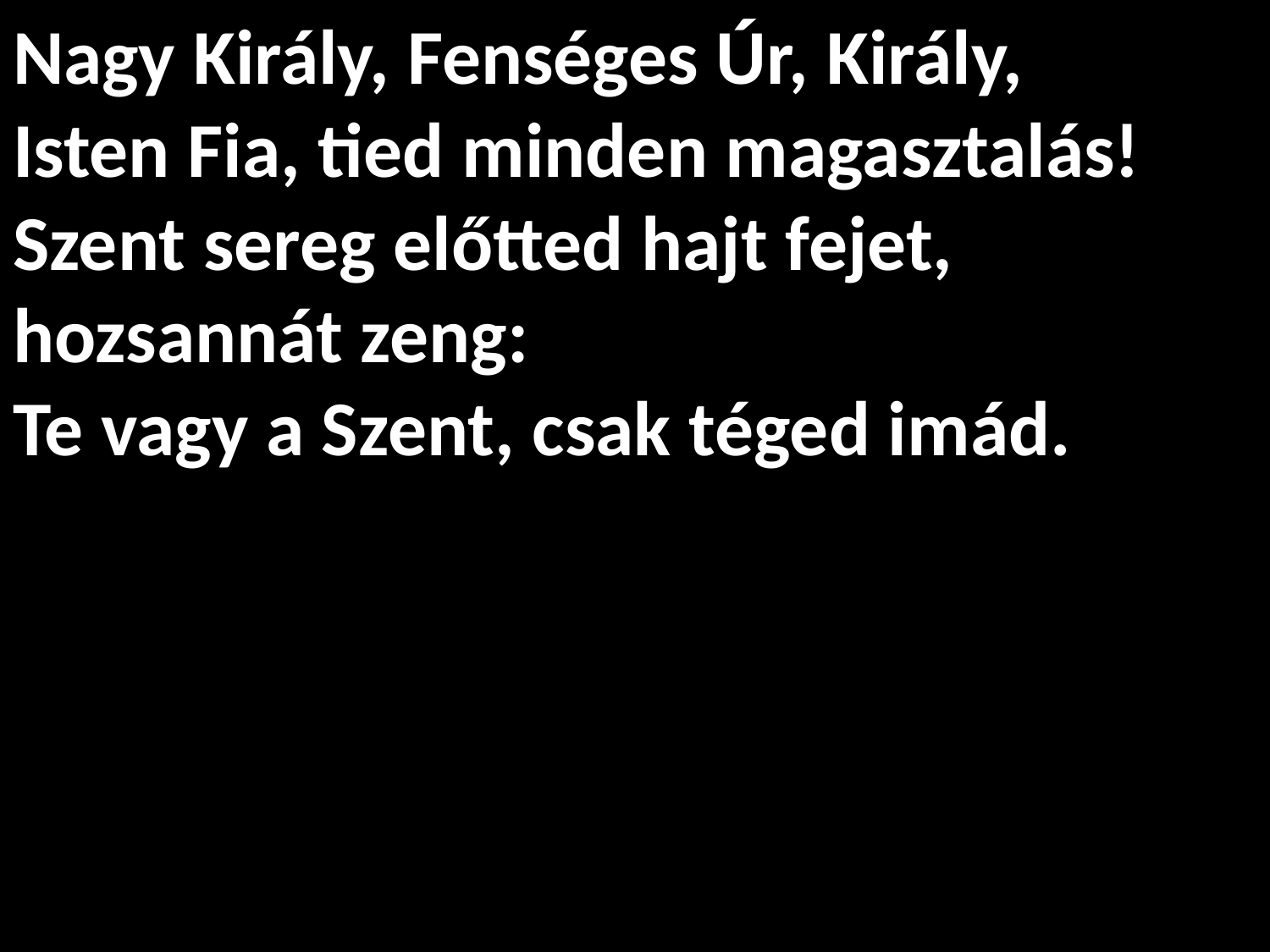

# Nagy Király, Fenséges Úr, Király, Isten Fia, tied minden magasztalás! Szent sereg előtted hajt fejet, hozsannát zeng: Te vagy a Szent, csak téged imád.